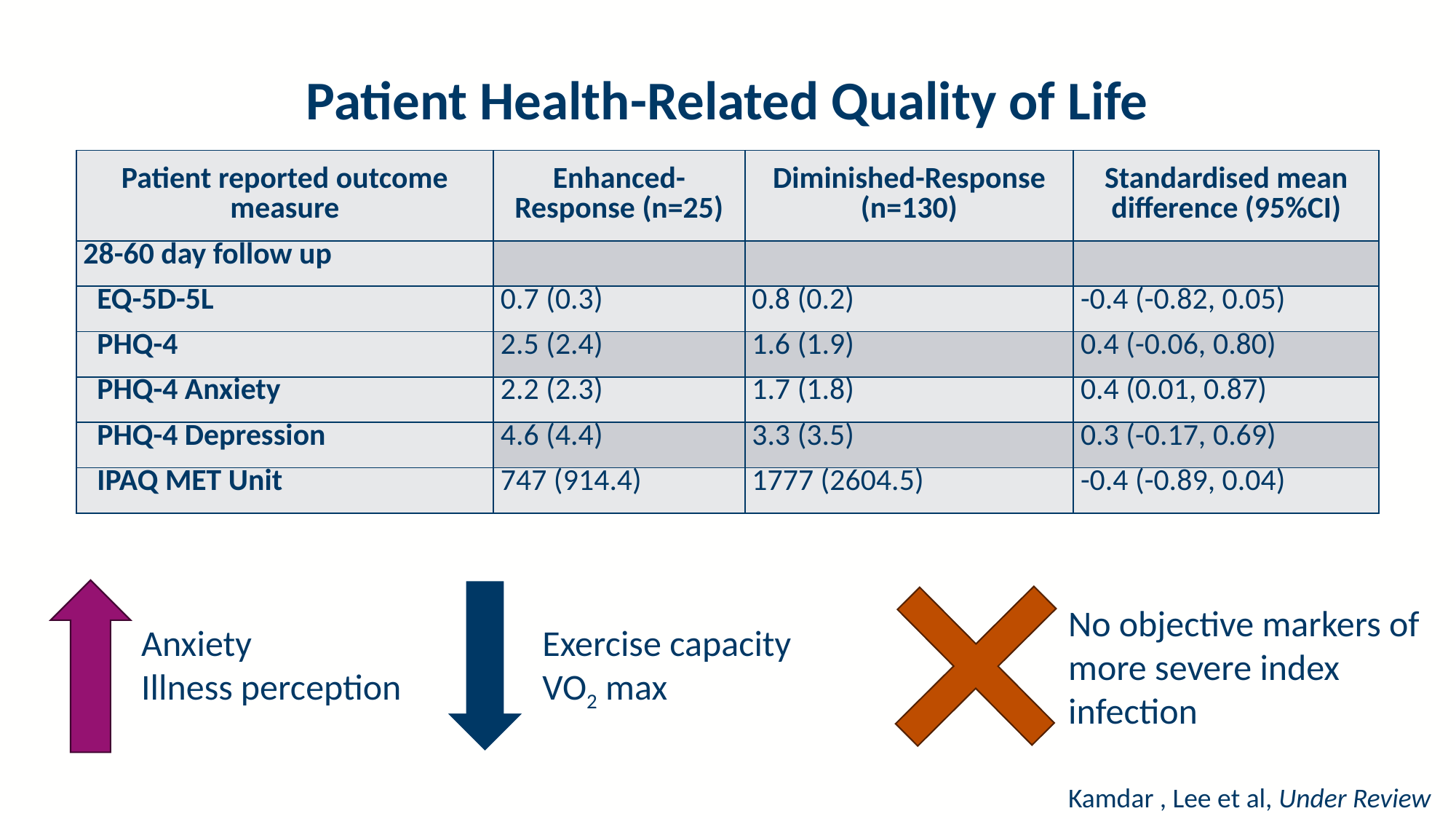

Patient Health-Related Quality of Life
| Patient reported outcome measure | Enhanced-Response (n=25) | Diminished-Response (n=130) | Standardised mean difference (95%CI) |
| --- | --- | --- | --- |
| 28-60 day follow up |  |  |  |
| EQ-5D-5L | 0.7 (0.3) | 0.8 (0.2) | -0.4 (-0.82, 0.05) |
| PHQ-4 | 2.5 (2.4) | 1.6 (1.9) | 0.4 (-0.06, 0.80) |
| PHQ-4 Anxiety | 2.2 (2.3) | 1.7 (1.8) | 0.4 (0.01, 0.87) |
| PHQ-4 Depression | 4.6 (4.4) | 3.3 (3.5) | 0.3 (-0.17, 0.69) |
| IPAQ MET Unit | 747 (914.4) | 1777 (2604.5) | -0.4 (-0.89, 0.04) |

No objective markers of more severe index infection
Anxiety
Illness perception
Exercise capacity
VO2 max
Kamdar , Lee et al, Under Review